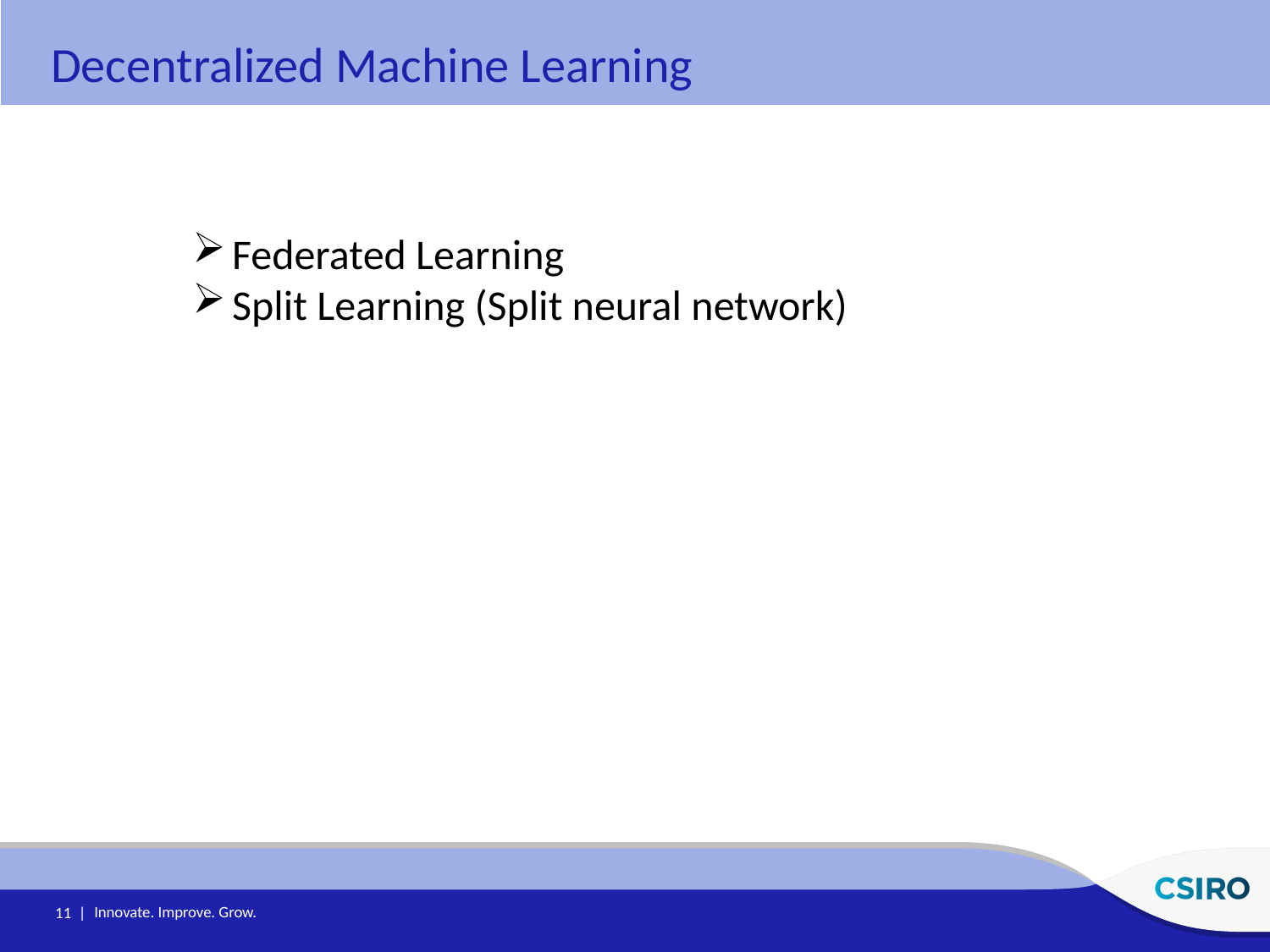

Decentralized Machine Learning
Federated Learning
Split Learning (Split neural network)
11  |
Innovate. Improve. Grow.